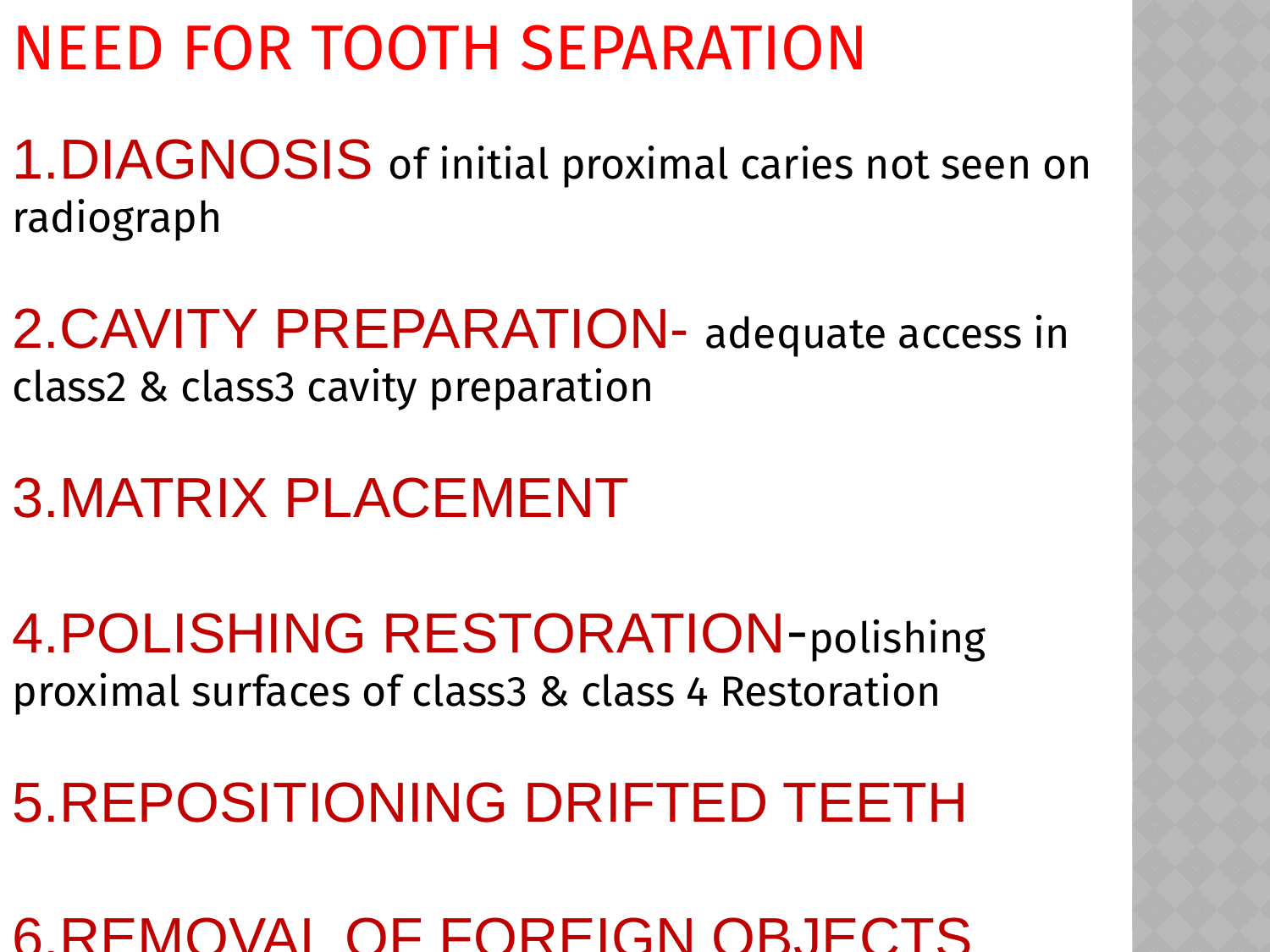

NEED FOR TOOTH SEPARATION
1.DIAGNOSIS of initial proximal caries not seen on radiograph

2.CAVITY PREPARATION- adequate access in class2 & class3 cavity preparation

3.MATRIX PLACEMENT

4.POLISHING RESTORATION-polishing proximal surfaces of class3 & class 4 Restoration

5.REPOSITIONING DRIFTED TEETH

6.REMOVAL OF FOREIGN OBJECTS